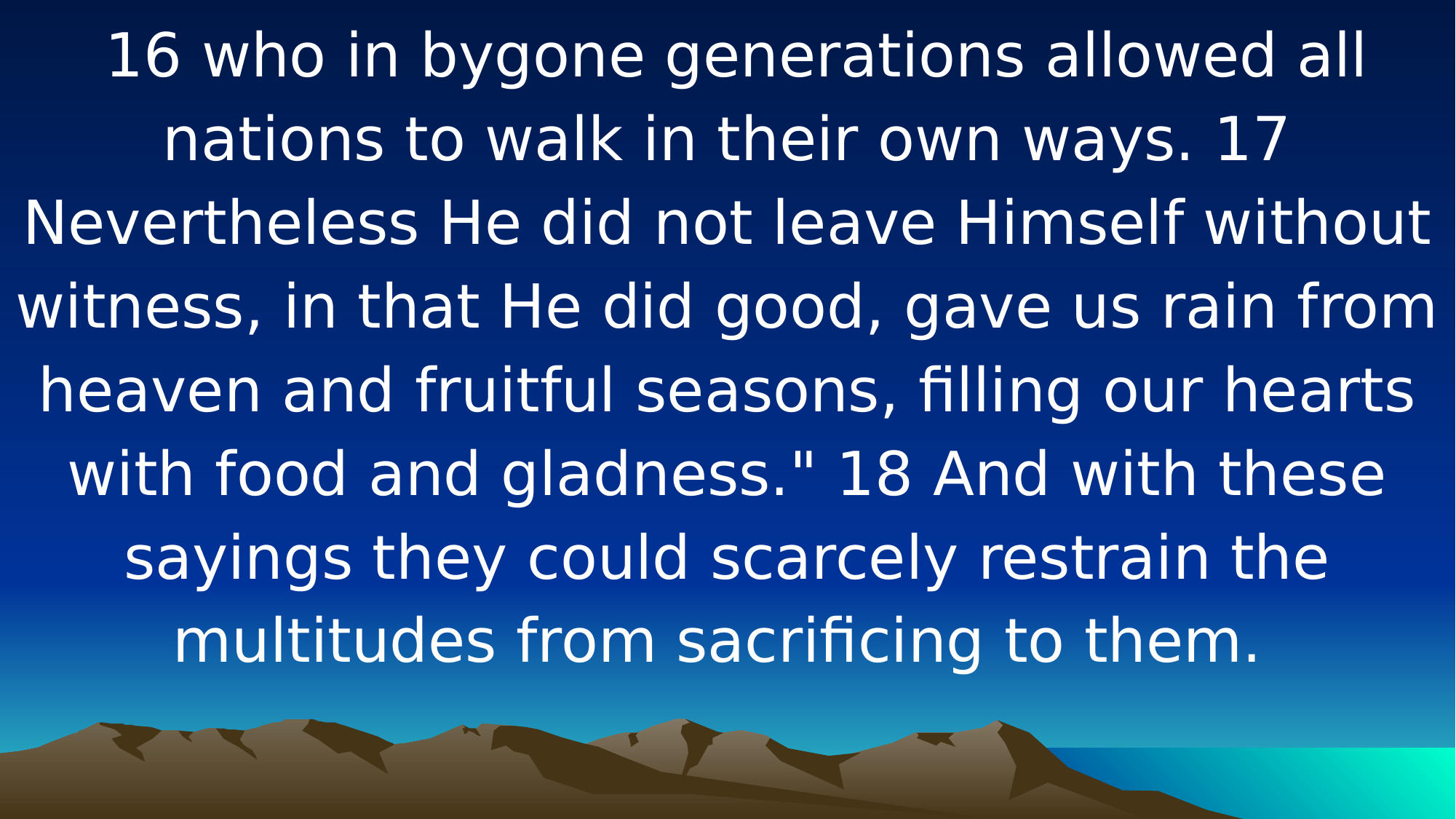

16 who in bygone generations allowed all nations to walk in their own ways. 17 Nevertheless He did not leave Himself without witness, in that He did good, gave us rain from heaven and fruitful seasons, filling our hearts with food and gladness." 18 And with these sayings they could scarcely restrain the multitudes from sacrificing to them.